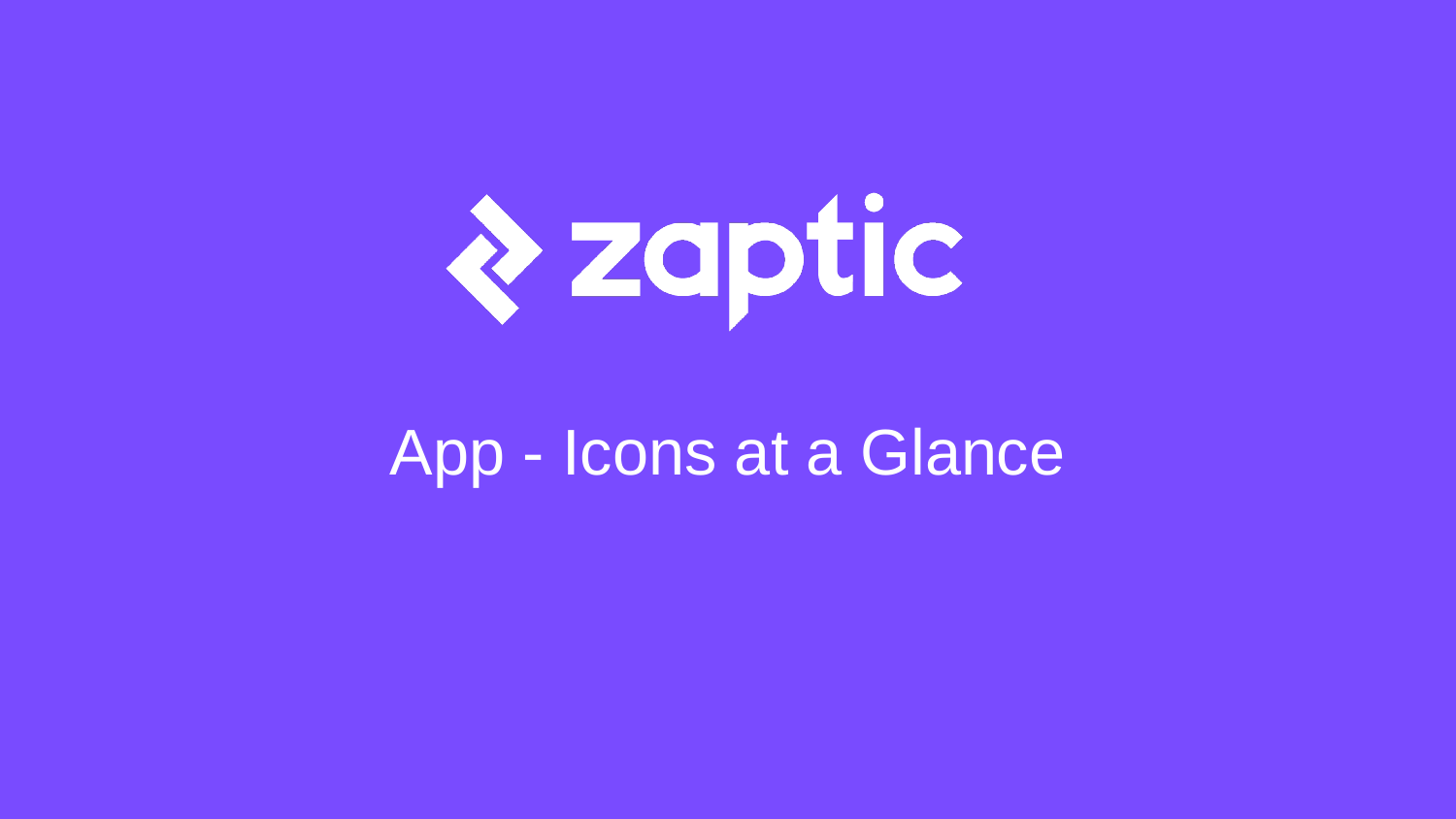

# App - Icons at a Glance